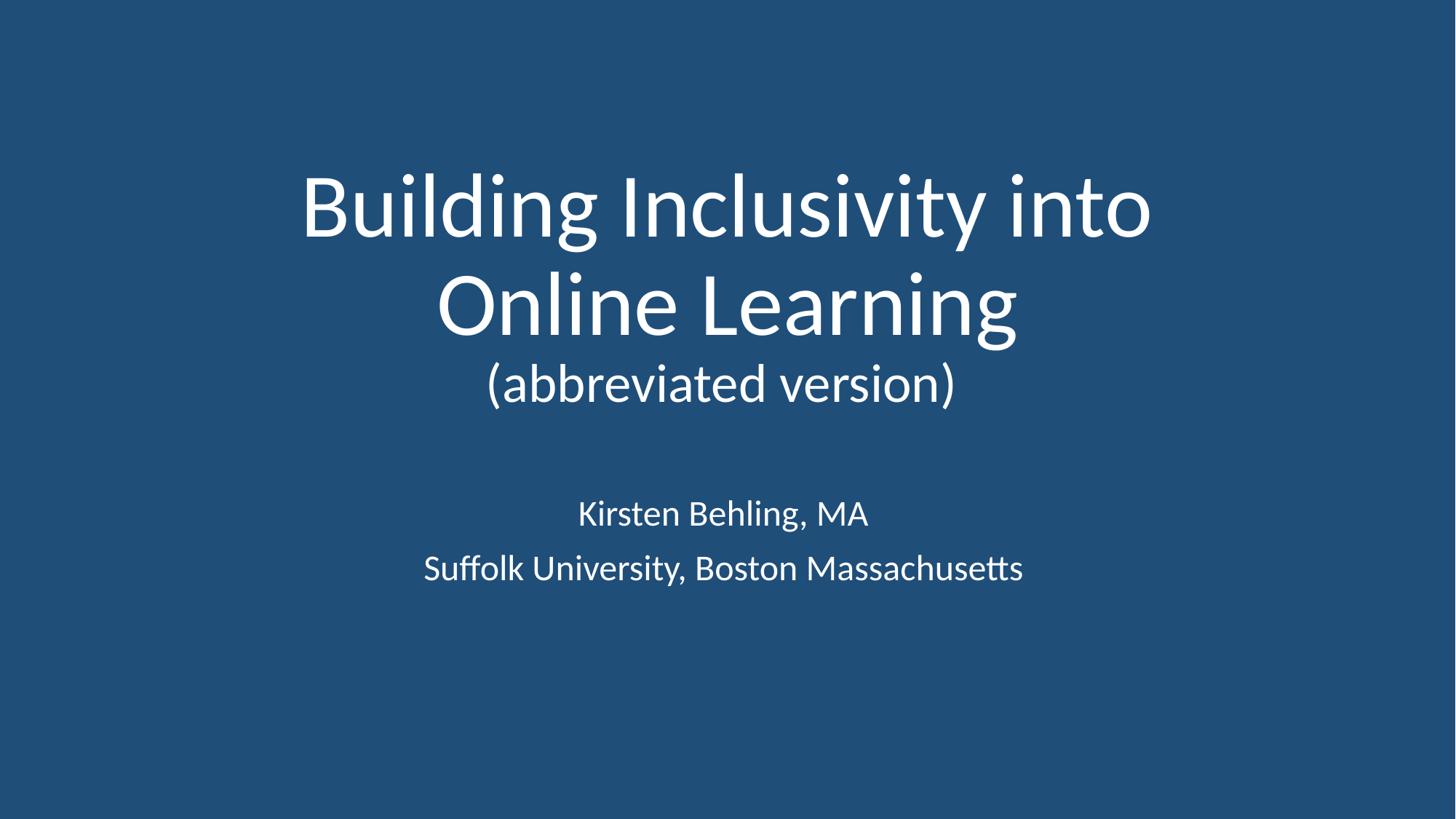

# Building Inclusivity into Online Learning (abbreviated version)

Kirsten Behling, MA
Suffolk University, Boston Massachusetts